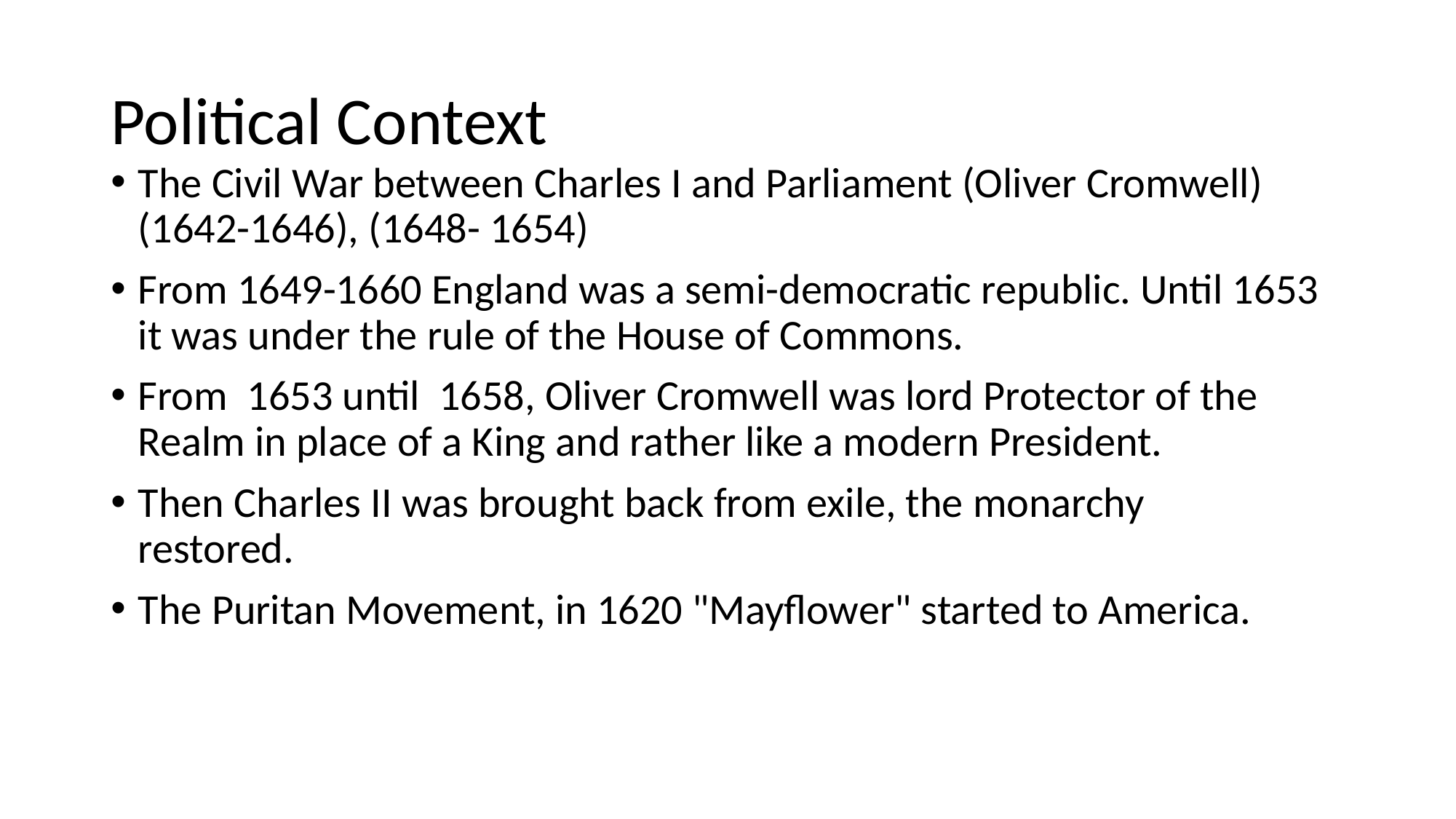

# Political Context
The Civil War between Charles I and Parliament (Oliver Cromwell) (1642-1646), (1648- 1654)
From 1649-1660 England was a semi-democratic republic. Until 1653 it was under the rule of the House of Commons.
From  1653 until  1658, Oliver Cromwell was lord Protector of the Realm in place of a King and rather like a modern President.
Then Charles II was brought back from exile, the monarchy
restored.
The Puritan Movement, in 1620 "Mayflower" started to America.